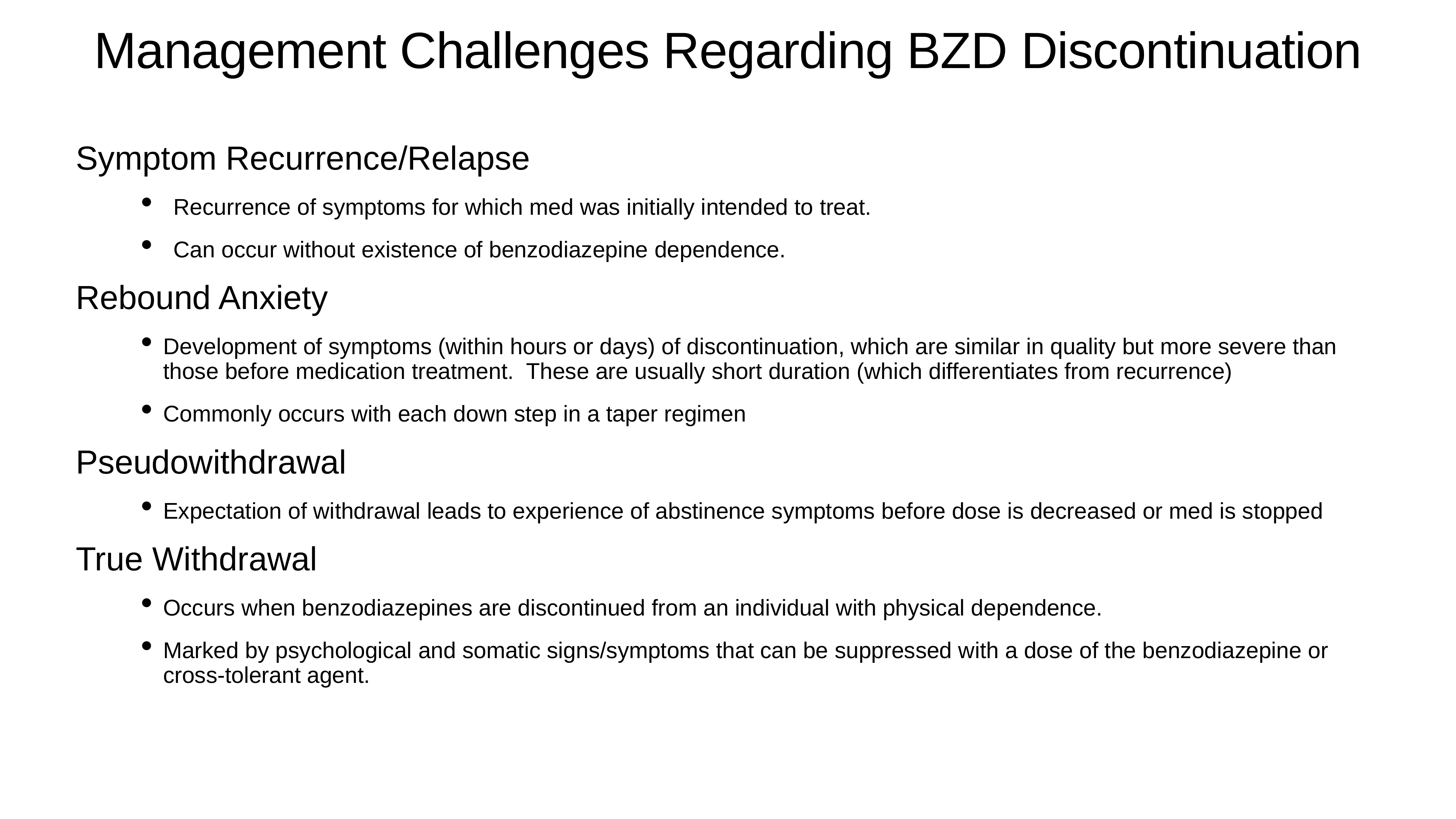

# Management Challenges Regarding BZD Discontinuation
Symptom Recurrence/Relapse
Recurrence of symptoms for which med was initially intended to treat.
Can occur without existence of benzodiazepine dependence.
Rebound Anxiety
Development of symptoms (within hours or days) of discontinuation, which are similar in quality but more severe than those before medication treatment.  These are usually short duration (which differentiates from recurrence)
Commonly occurs with each down step in a taper regimen
Pseudowithdrawal
Expectation of withdrawal leads to experience of abstinence symptoms before dose is decreased or med is stopped
True Withdrawal
Occurs when benzodiazepines are discontinued from an individual with physical dependence.
Marked by psychological and somatic signs/symptoms that can be suppressed with a dose of the benzodiazepine or cross-tolerant agent.